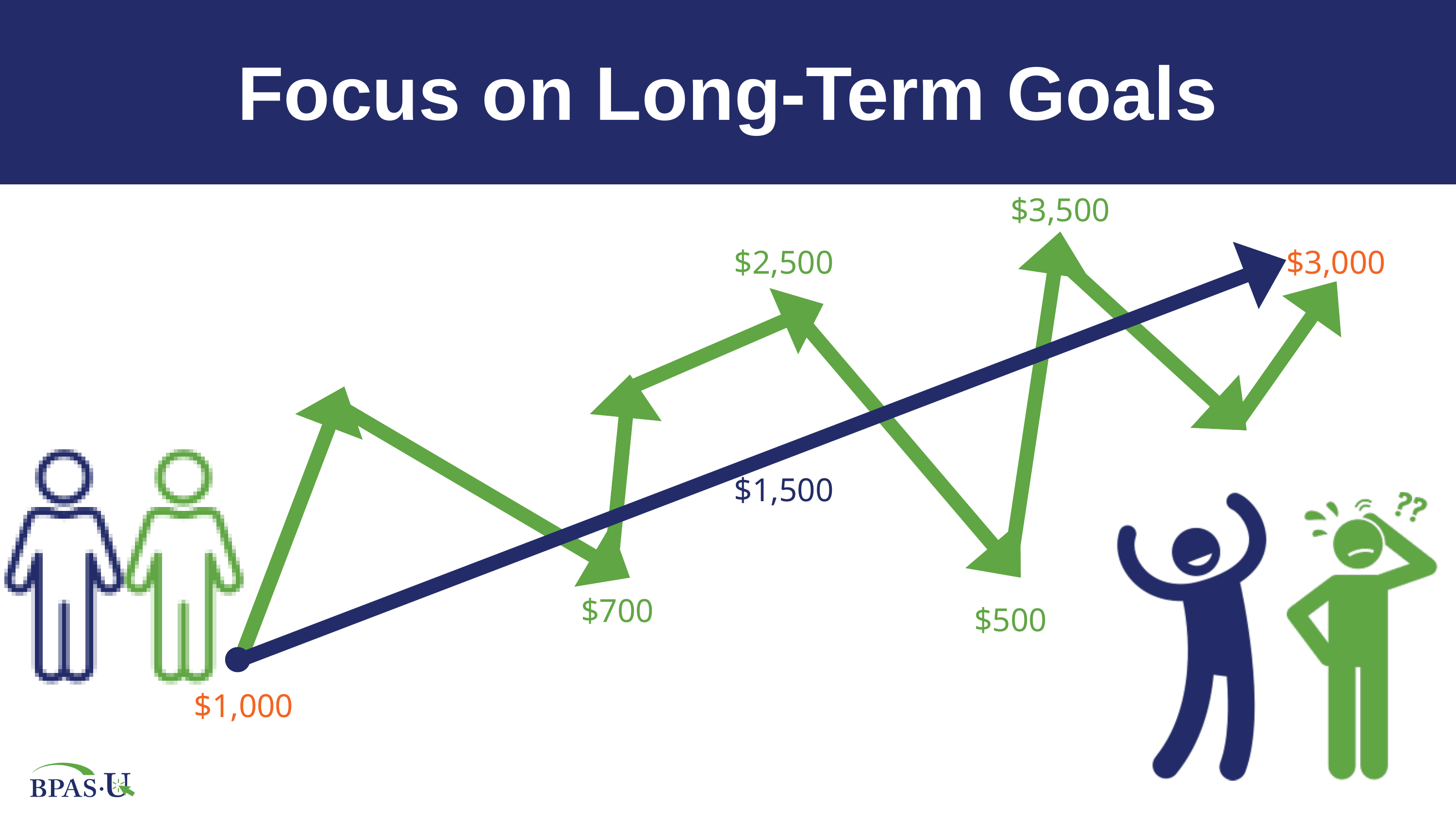

Focus on Long-Term Goals
$3,500

$2,500
$3,000

$1,500

$700
$500

$1,000